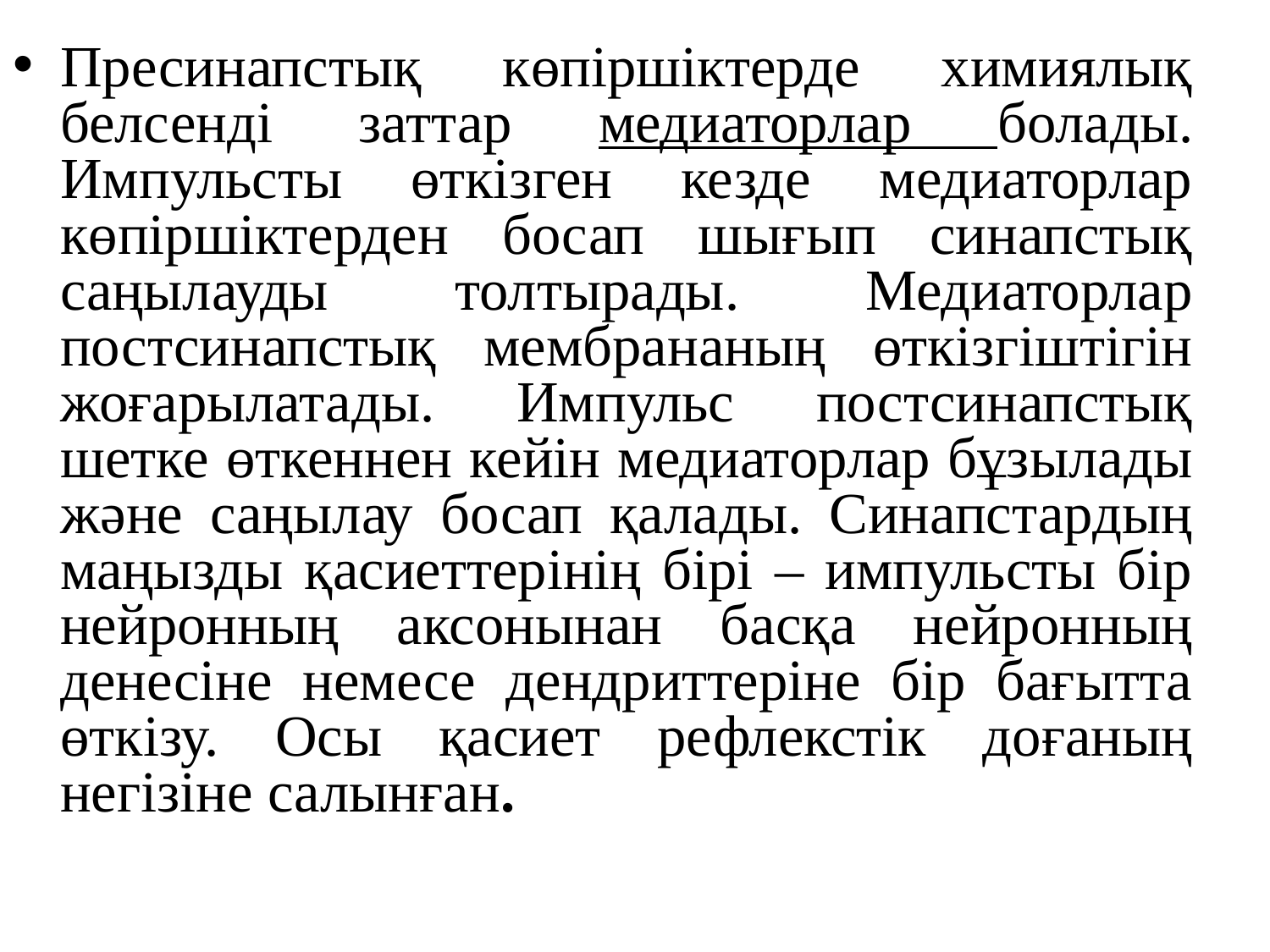

Пресинапстық көпіршіктерде химиялық белсенді заттар медиаторлар болады. Импульсты өткізген кезде медиаторлар көпіршіктерден босап шығып синапстық саңылауды толтырады. Медиаторлар постсинапстық мембрананың өткізгіштігін жоғарылатады. Импульс постсинапстық шетке өткеннен кейін медиаторлар бұзылады және саңылау босап қалады. Синапстардың маңызды қасиеттерінің бірі – импульсты бір нейронның аксонынан басқа нейронның денесіне немесе дендриттеріне бір бағытта өткізу. Осы қасиет рефлекстік доғаның негізіне салынған.